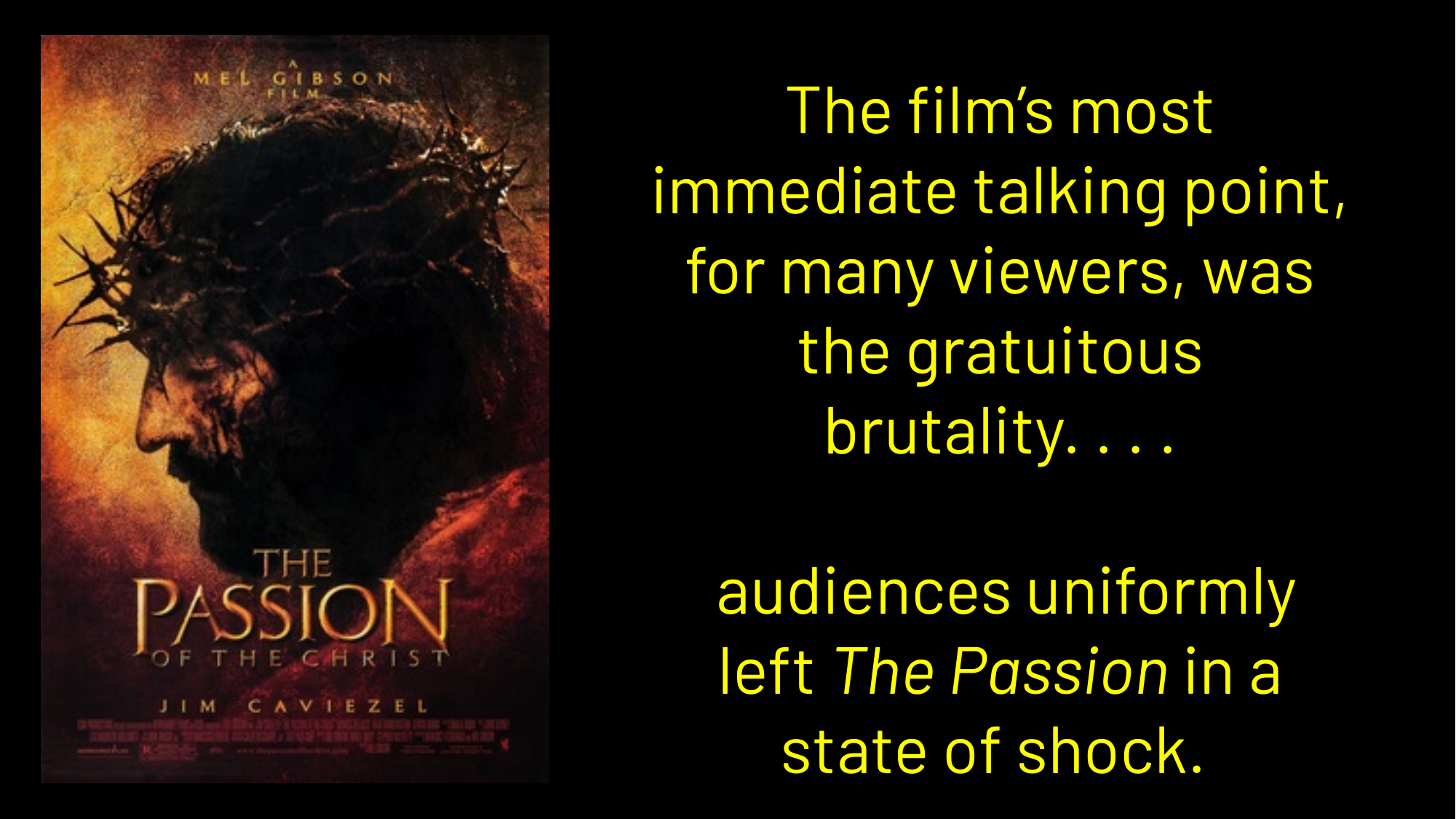

The film’s most immediate talking point, for many viewers, was the gratuitous brutality. . . .

 audiences uniformly left The Passion in a state of shock.